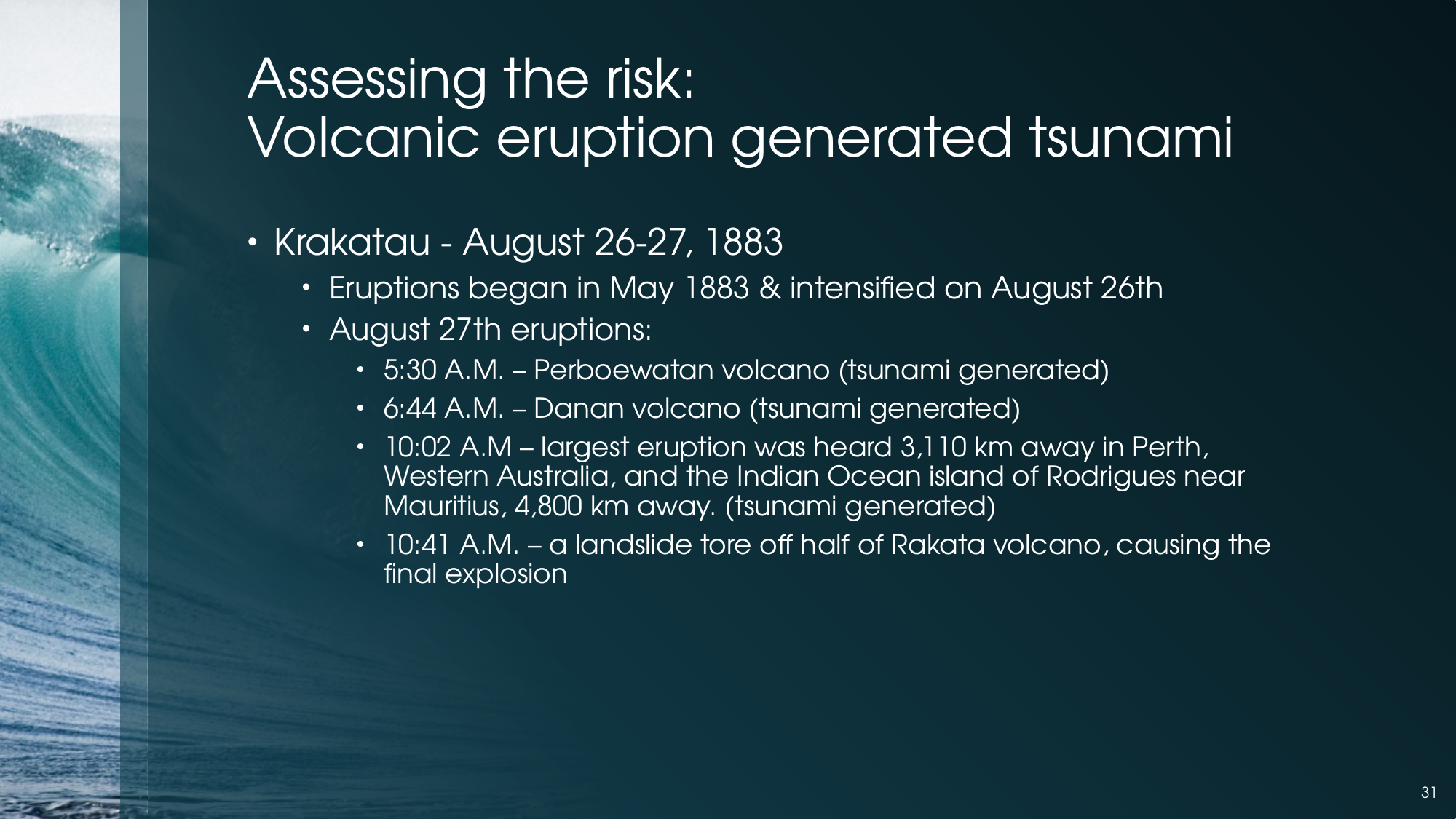

# Assessing the risk: Volcanic eruption generated tsunami
Krakatau - August 26-27, 1883
Eruptions began in May 1883 & intensified on August 26th
August 27th eruptions:
5:30 A.M. – Perboewatan volcano (tsunami generated)
6:44 A.M. – Danan volcano (tsunami generated)
10:02 A.M – largest eruption was heard 3,110 km away in Perth, Western Australia, and the Indian Ocean island of Rodrigues near Mauritius, 4,800 km away. (tsunami generated)
10:41 A.M. – a landslide tore off half of Rakata volcano, causing the final explosion
31